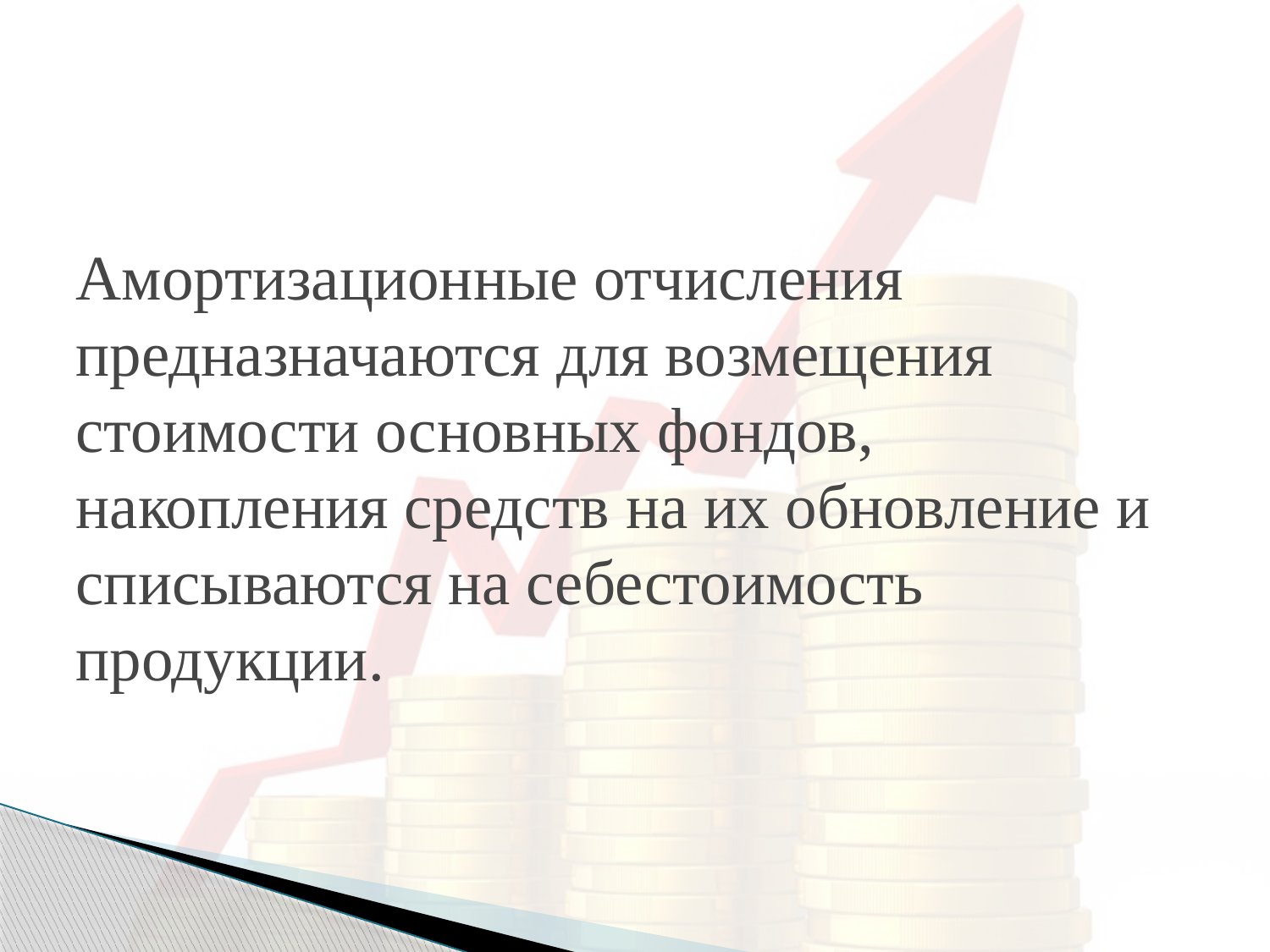

# Амортизационные отчисления предназначаются для возмещения стоимости основных фондов, накопления средств на их обновление и списываются на себестоимость продукции.